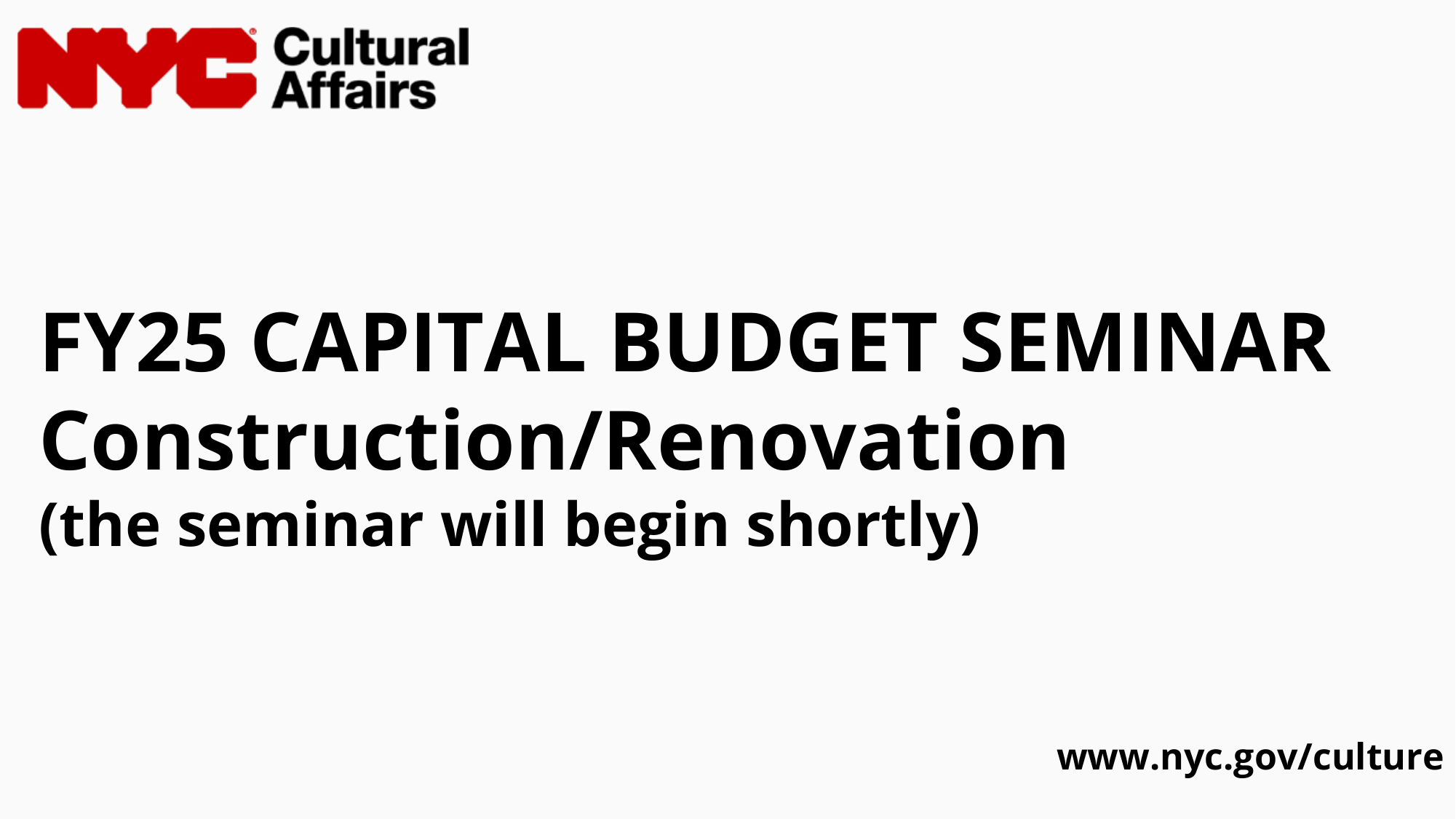

# F Y 25 CAPITAL BUDGET SEMINAR Construction/Renovation (the seminar will begin shortly)
www.nyc.gov/culture